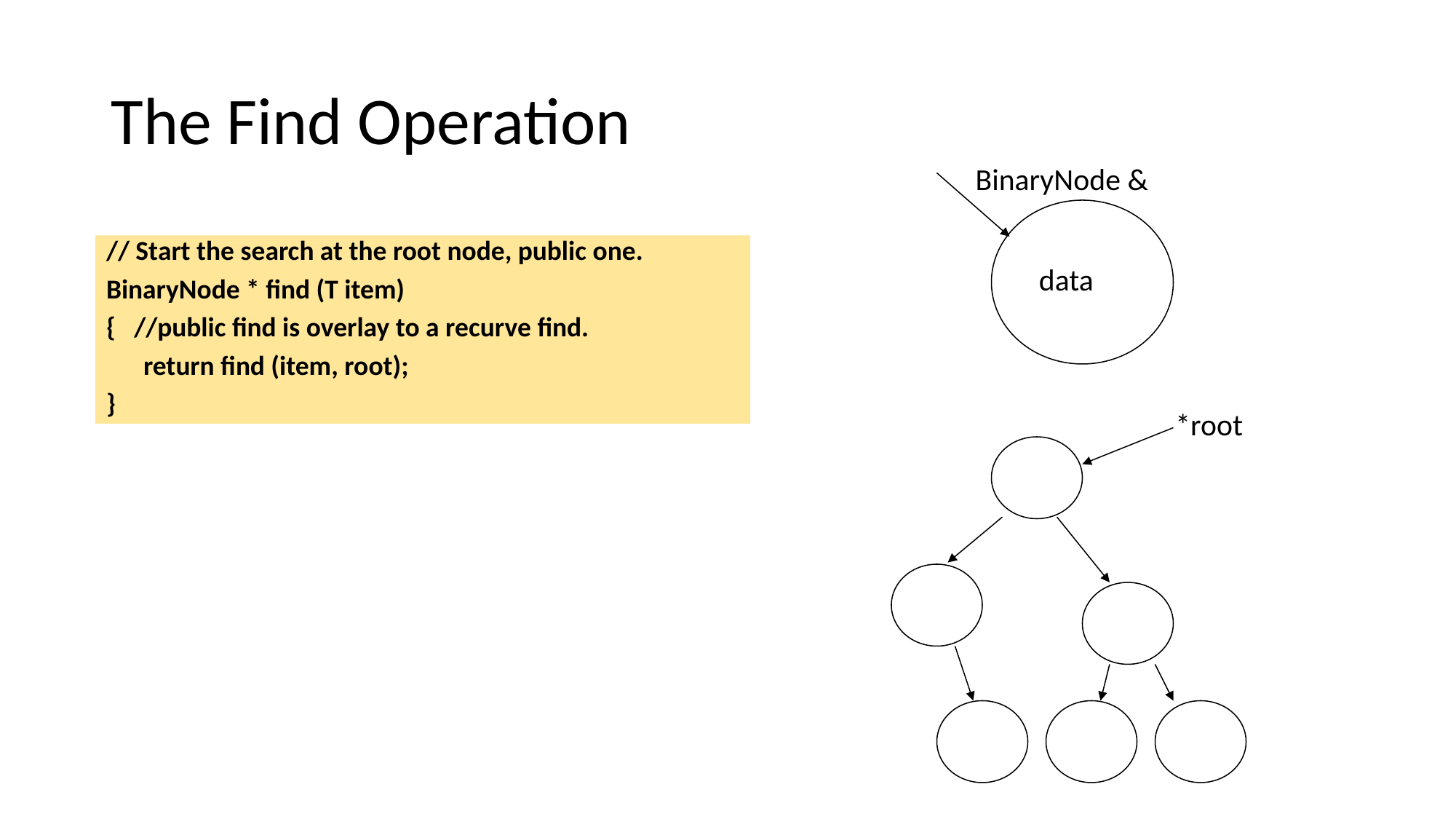

# The Find Operation
BinaryNode &

// Start the search at the root node, public one.
BinaryNode * find (T item)
{   //public find is overlay to a recurve find.
      return find (item, root);
}
data
*root